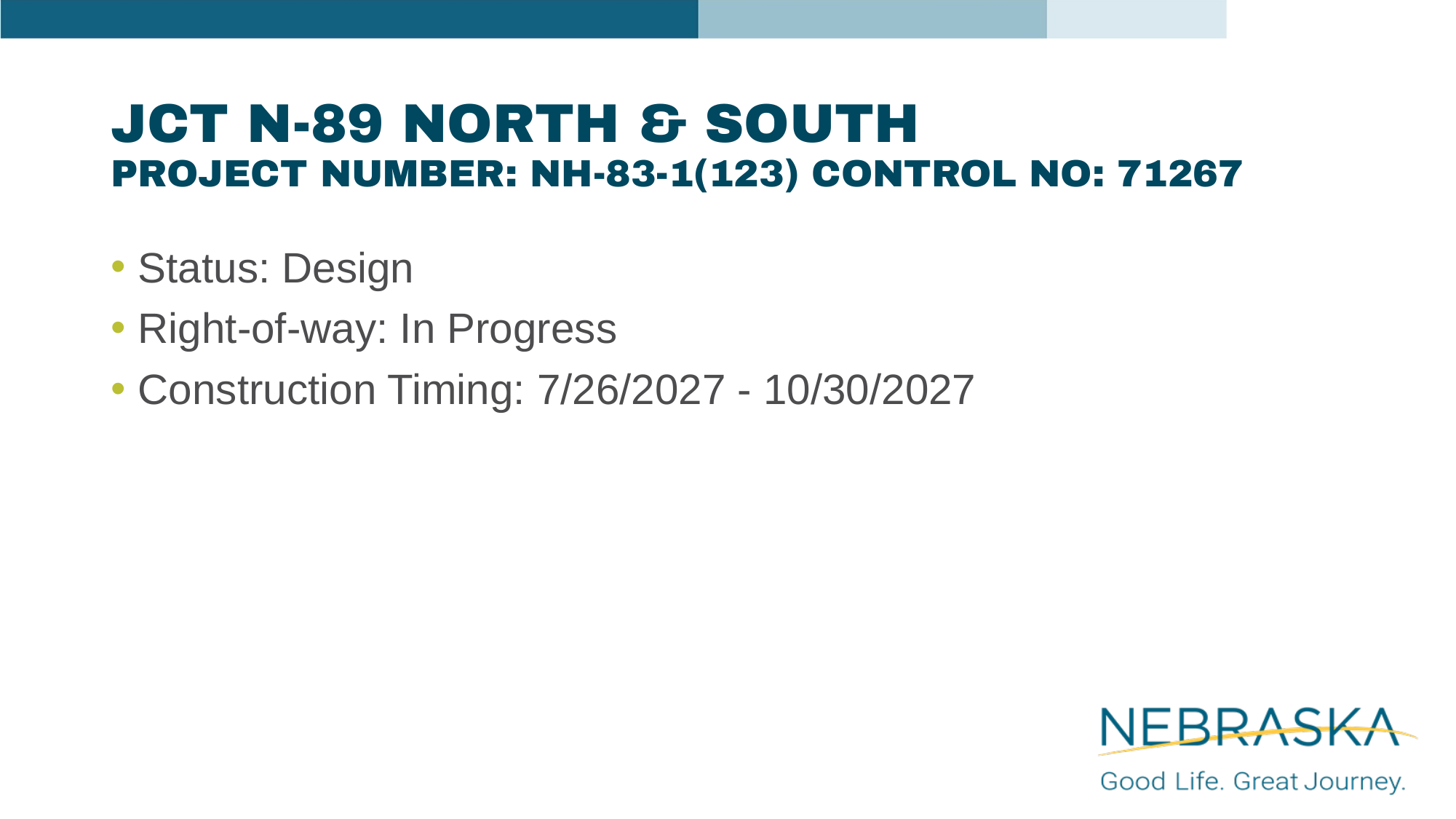

# Jct N-89 North & South Project Number: NH-83-1(123) Control No: 71267
Status: Design
Right-of-way: In Progress
Construction Timing: 7/26/2027 - 10/30/2027